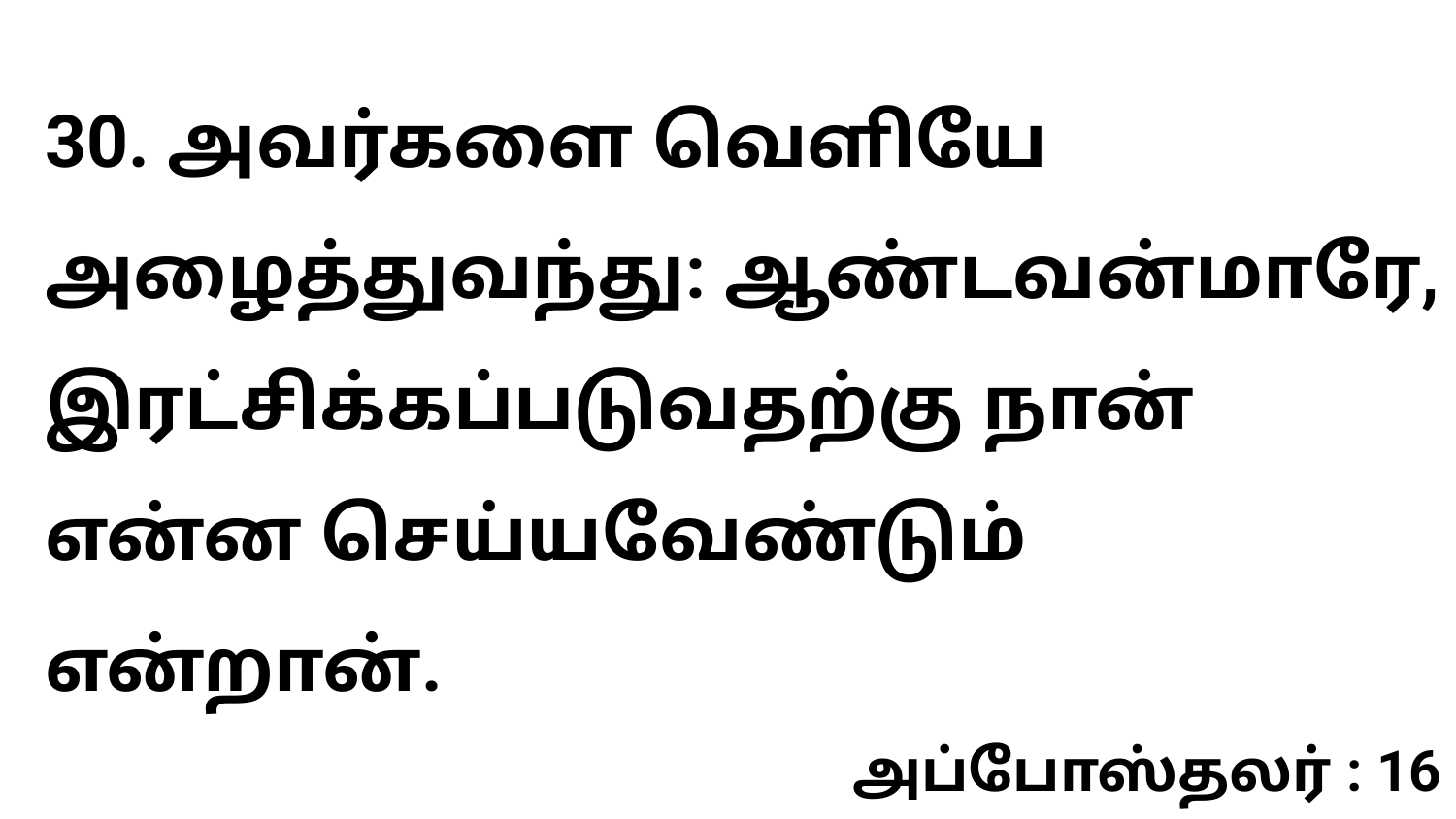

30. அவர்களை வெளியே அழைத்துவந்து: ஆண்டவன்மாரே, இரட்சிக்கப்படுவதற்கு நான் என்ன செய்யவேண்டும் என்றான்.
அப்போஸ்தலர் : 16